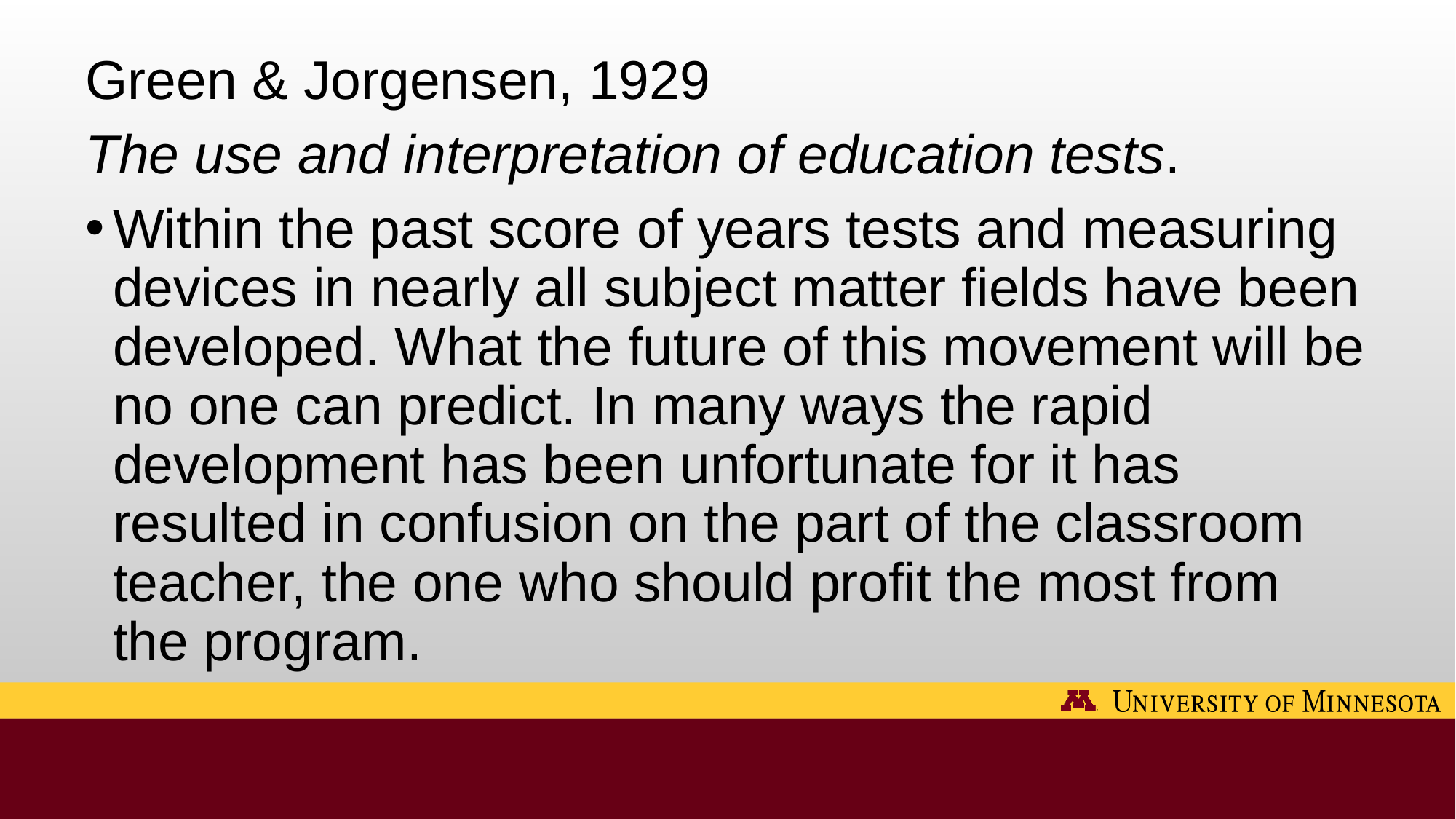

Green & Jorgensen, 1929
The use and interpretation of education tests.
Within the past score of years tests and measuring devices in nearly all subject matter fields have been developed. What the future of this movement will be no one can predict. In many ways the rapid development has been unfortunate for it has resulted in confusion on the part of the classroom teacher, the one who should profit the most from the program.
#